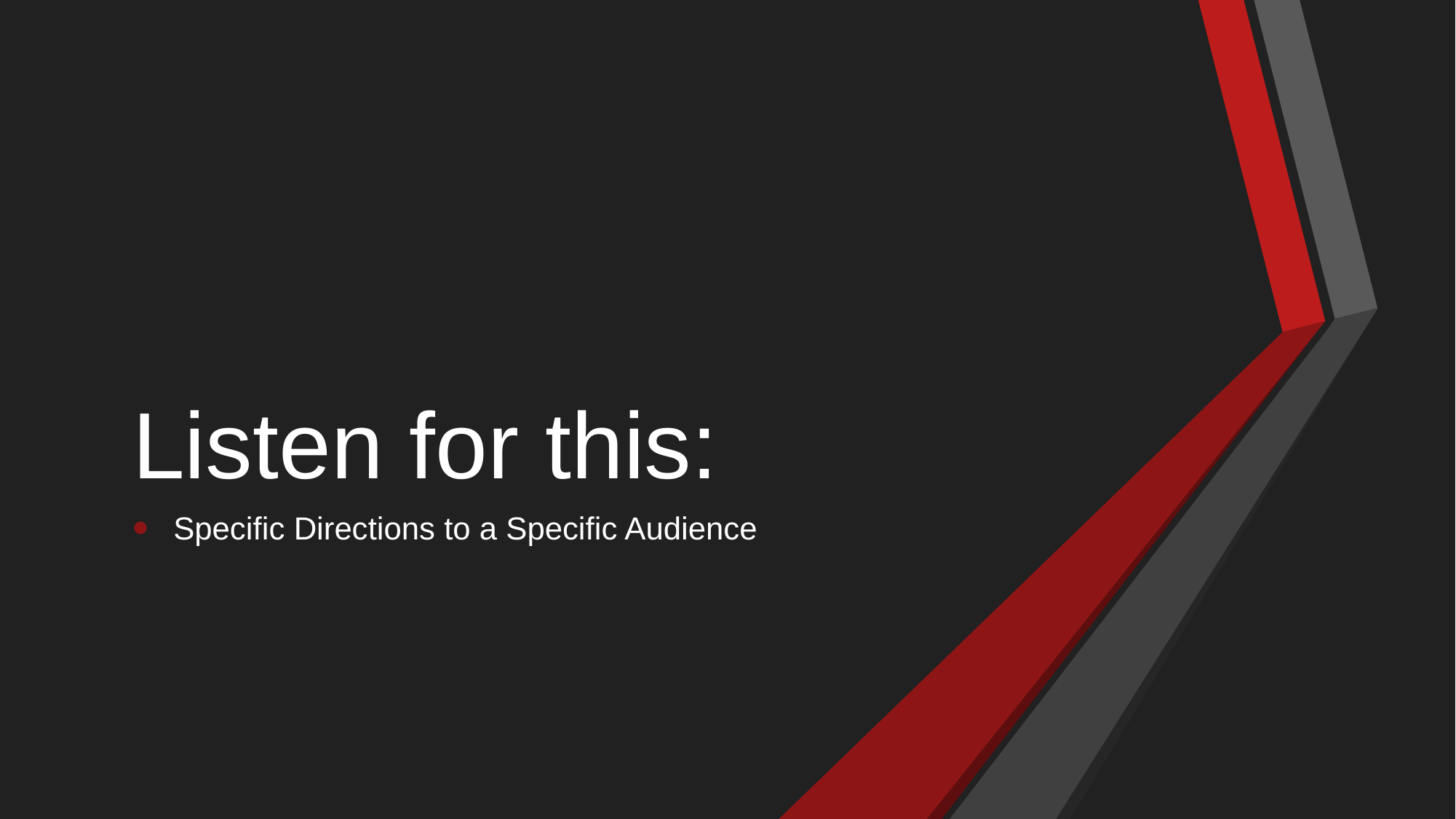

# Listen for this:
Specific Directions to a Specific Audience